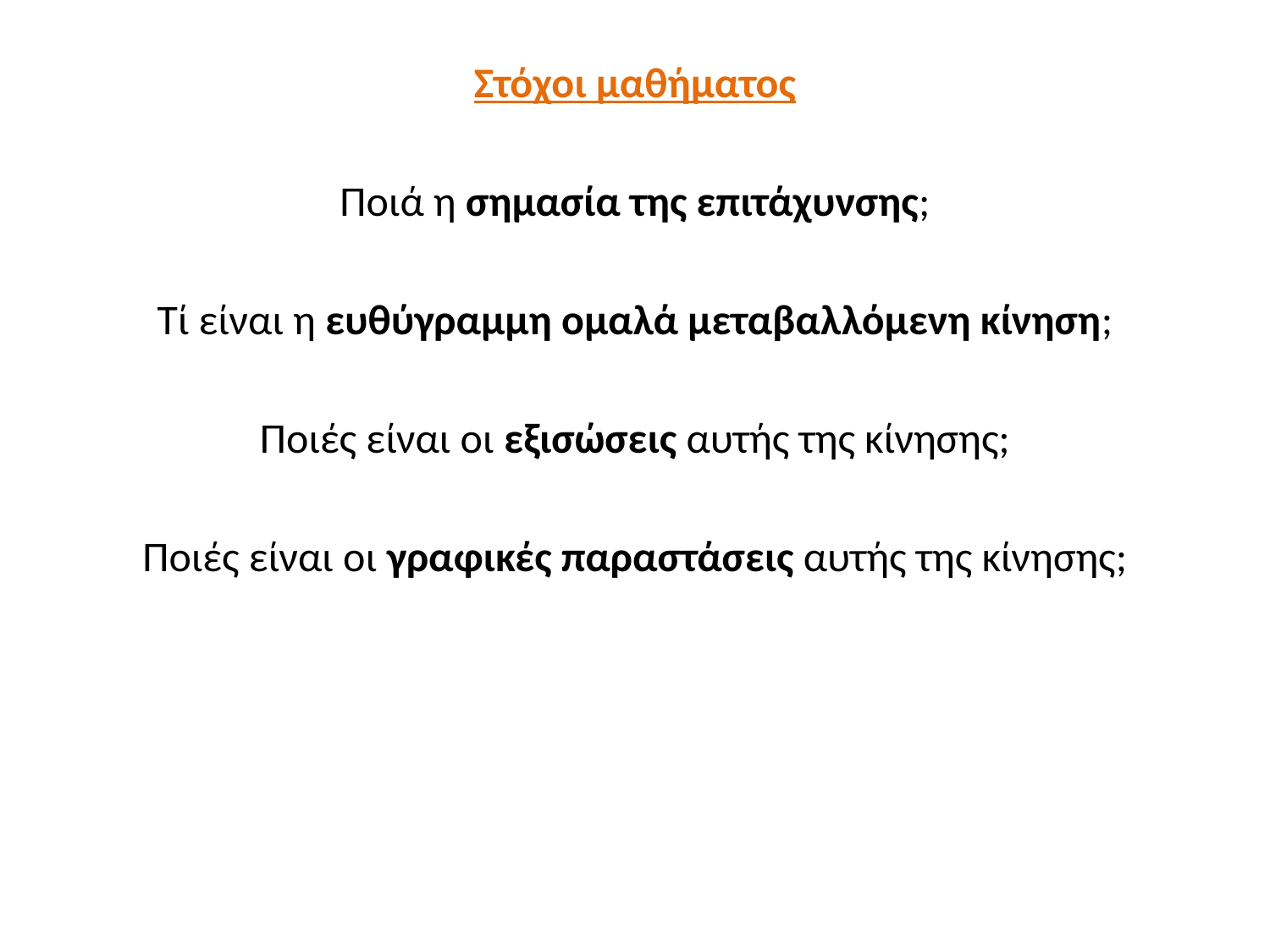

Στόχοι μαθήματος

Ποιά η σημασία της επιτάχυνσης;

Τί είναι η ευθύγραμμη ομαλά μεταβαλλόμενη κίνηση;

Ποιές είναι οι εξισώσεις αυτής της κίνησης;

Ποιές είναι οι γραφικές παραστάσεις αυτής της κίνησης;